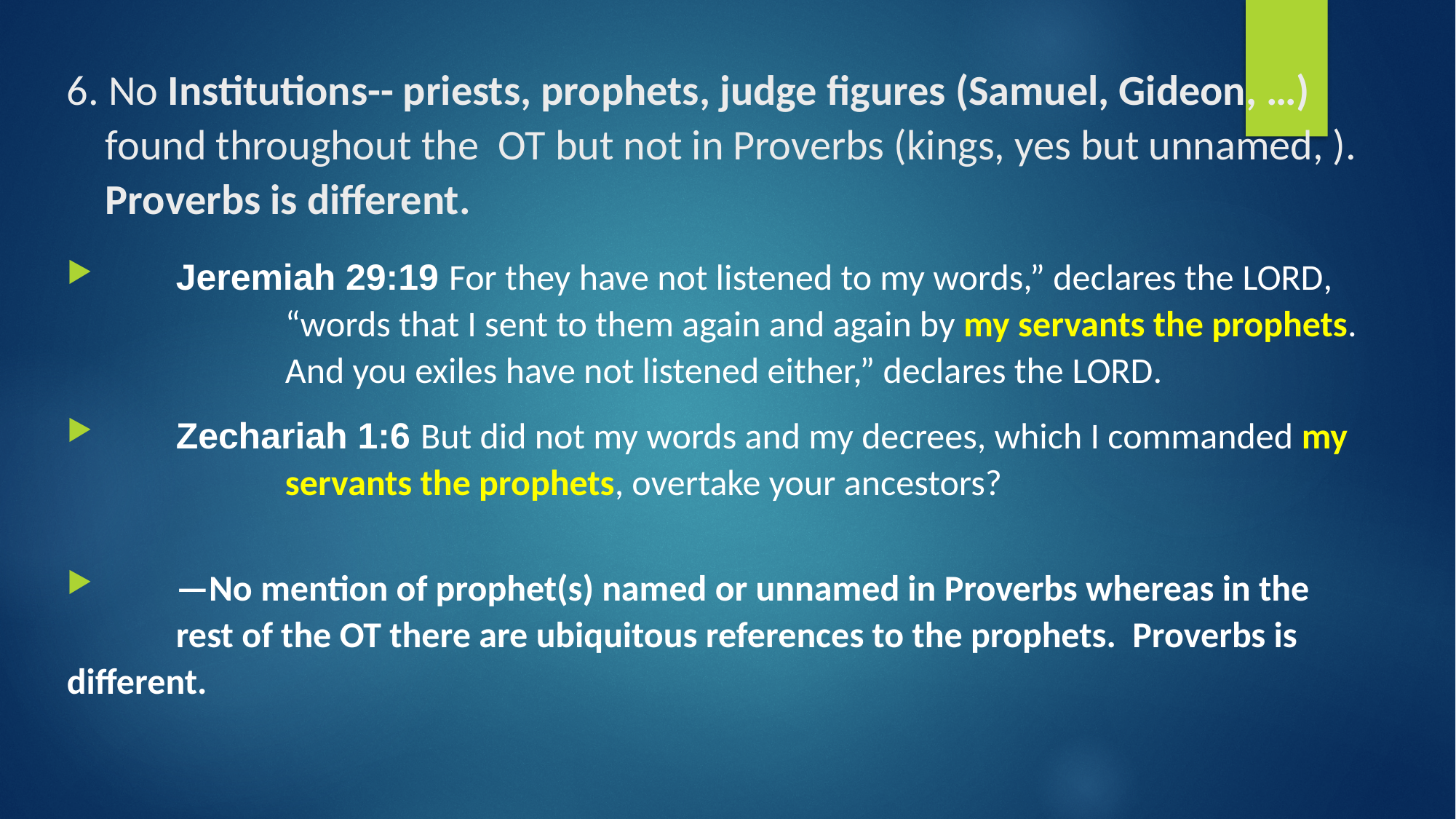

# 6. No Institutions-- priests, prophets, judge figures (Samuel, Gideon, …) found throughout the  OT but not in Proverbs (kings, yes but unnamed, ). Proverbs is different.
	Jeremiah 29:19 For they have not listened to my words,” declares the Lord,
 		“words that I sent to them again and again by my servants the prophets.
 		And you exiles have not listened either,” declares the Lord.
 	Zechariah 1:6 But did not my words and my decrees, which I commanded my
 		servants the prophets, overtake your ancestors?

	—No mention of prophet(s) named or unnamed in Proverbs whereas in the
	rest of the OT there are ubiquitous references to the prophets.  Proverbs is different.